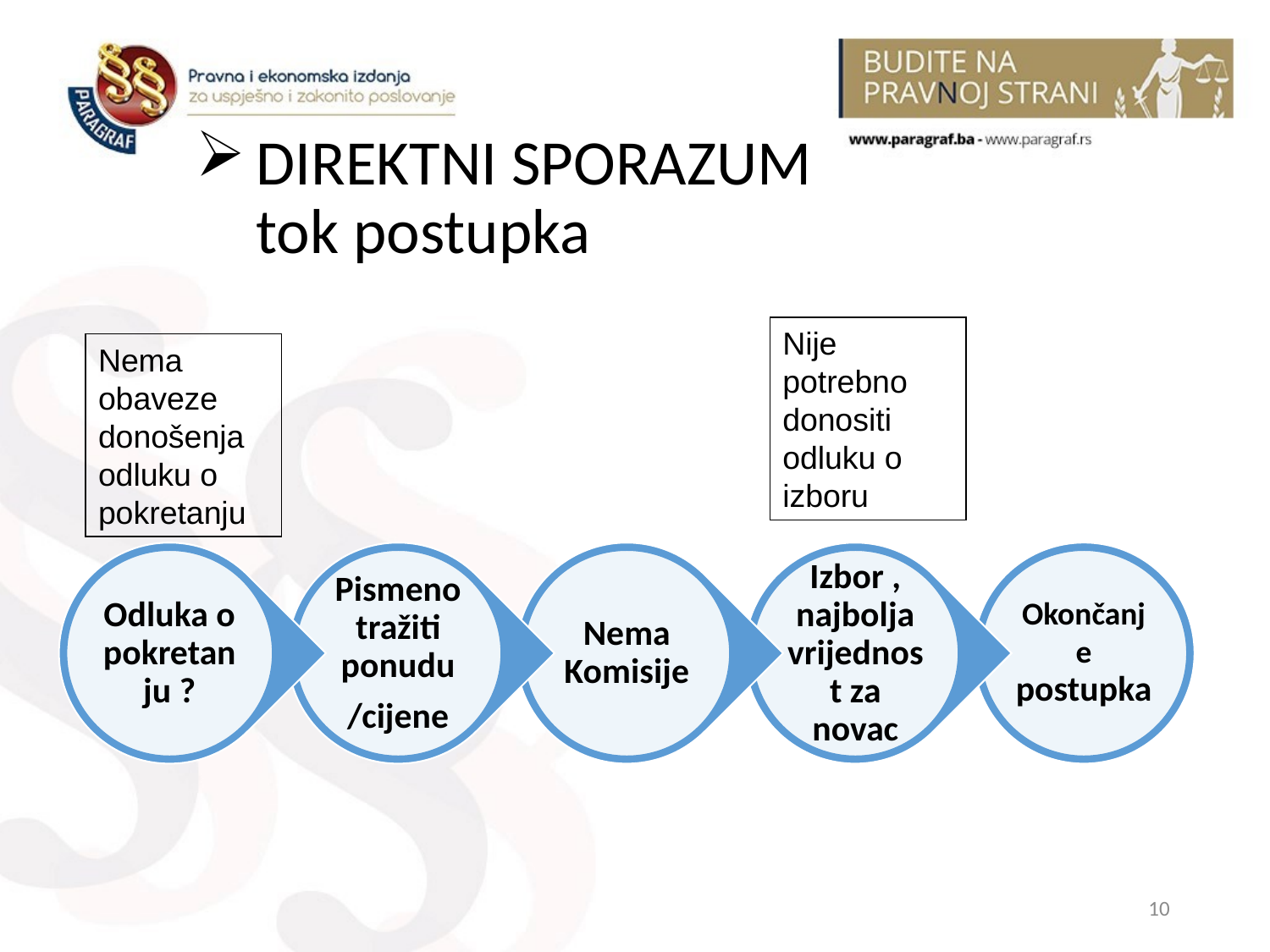

# DIREKTNI SPORAZUM tok postupka
Nije potrebno donositi odluku o izboru
Nema obaveze donošenja odluku o pokretanju
Okončanje postupka
Izbor , najbolja vrijednost za novac
Nema Komisije
Pismeno tražiti ponudu
/cijene
Odluka o pokretanju ?

10